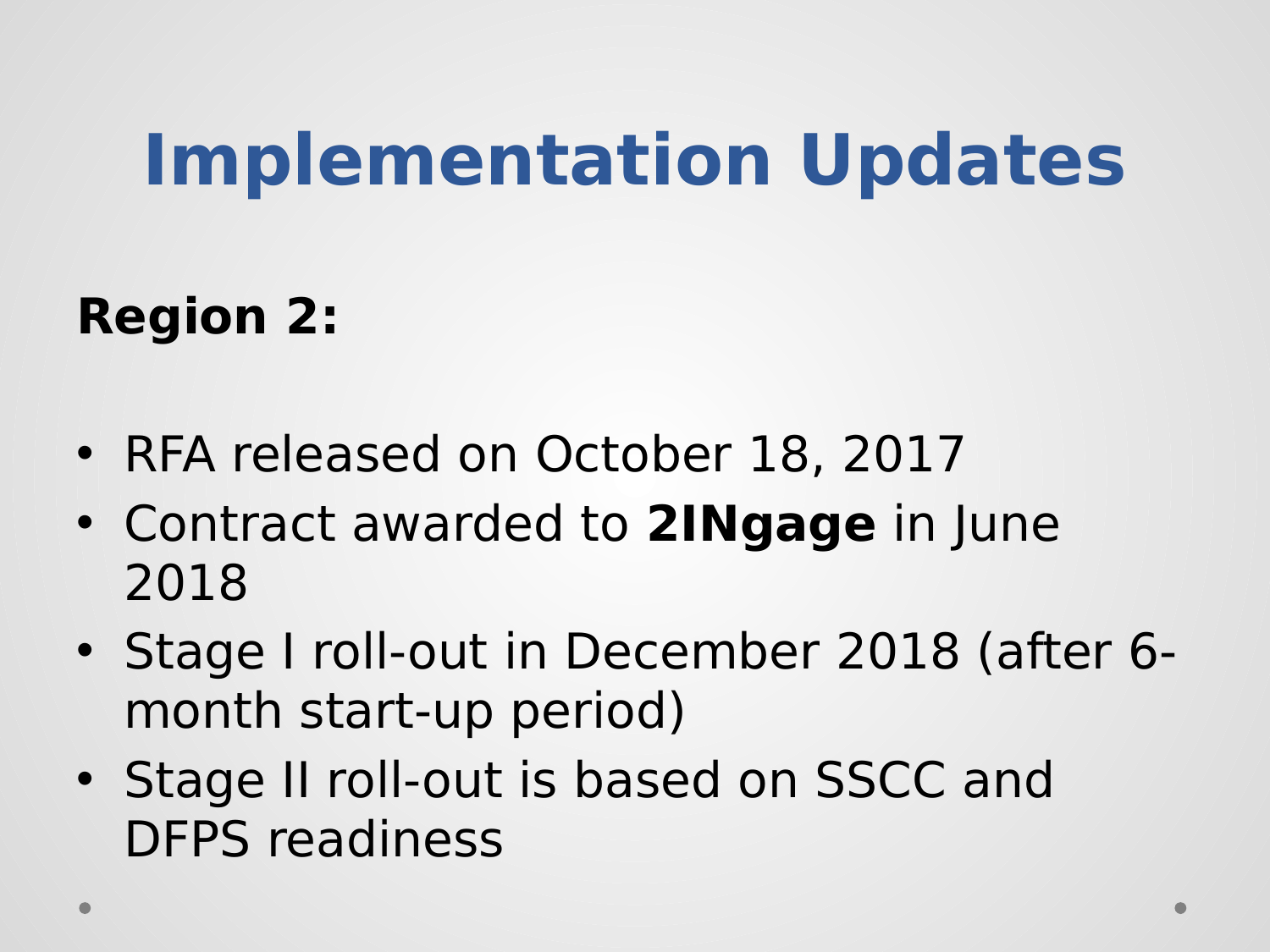

# Implementation Updates

Region 2:

RFA released on October 18, 2017
Contract awarded to 2INgage in June 2018
Stage I roll-out in December 2018 (after 6-month start-up period)
Stage II roll-out is based on SSCC and DFPS readiness